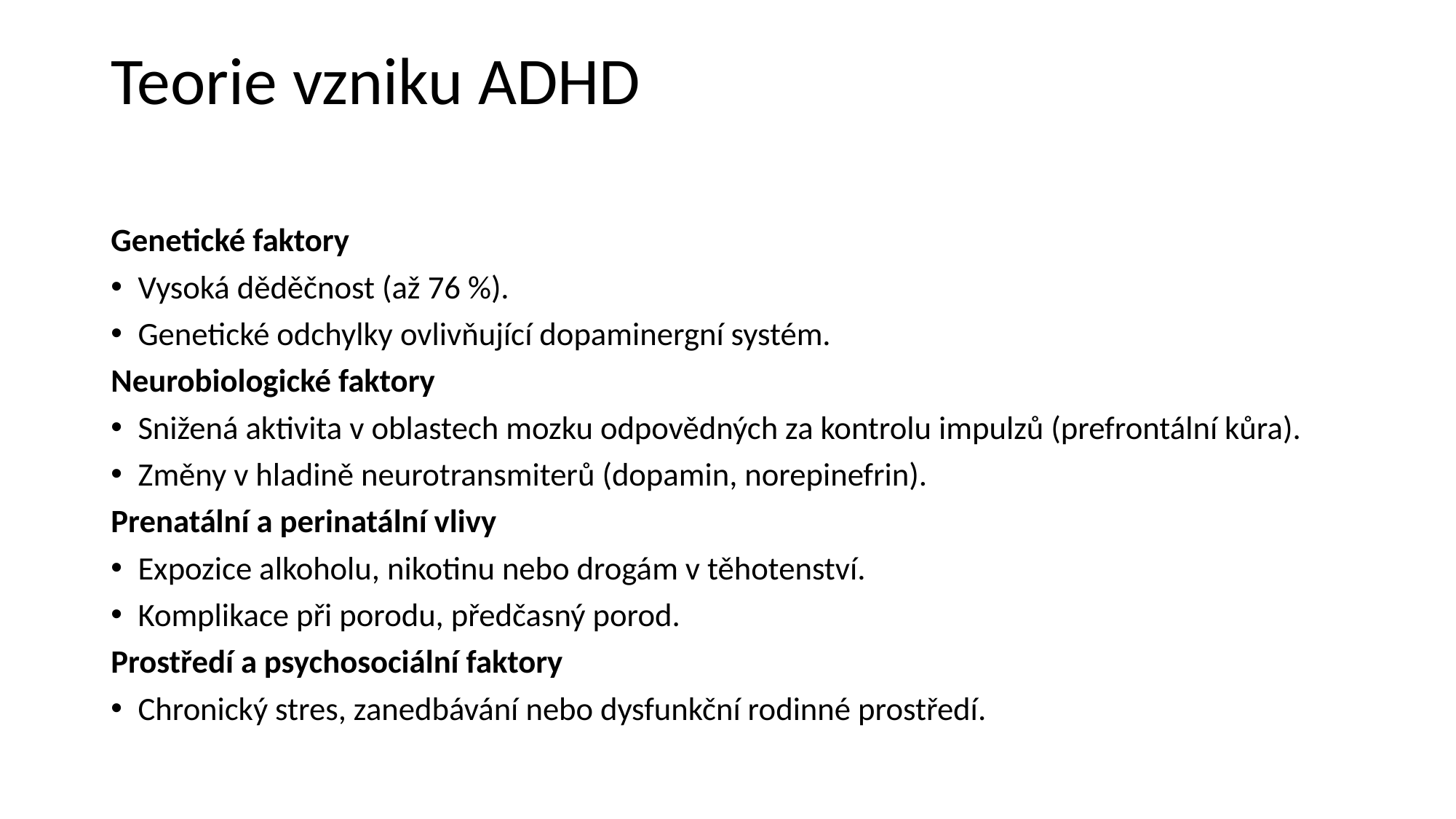

# Teorie vzniku ADHD
Genetické faktory
Vysoká děděčnost (až 76 %).
Genetické odchylky ovlivňující dopaminergní systém.
Neurobiologické faktory
Snižená aktivita v oblastech mozku odpovědných za kontrolu impulzů (prefrontální kůra).
Změny v hladině neurotransmiterů (dopamin, norepinefrin).
Prenatální a perinatální vlivy
Expozice alkoholu, nikotinu nebo drogám v těhotenství.
Komplikace při porodu, předčasný porod.
Prostředí a psychosociální faktory
Chronický stres, zanedbávání nebo dysfunkční rodinné prostředí.